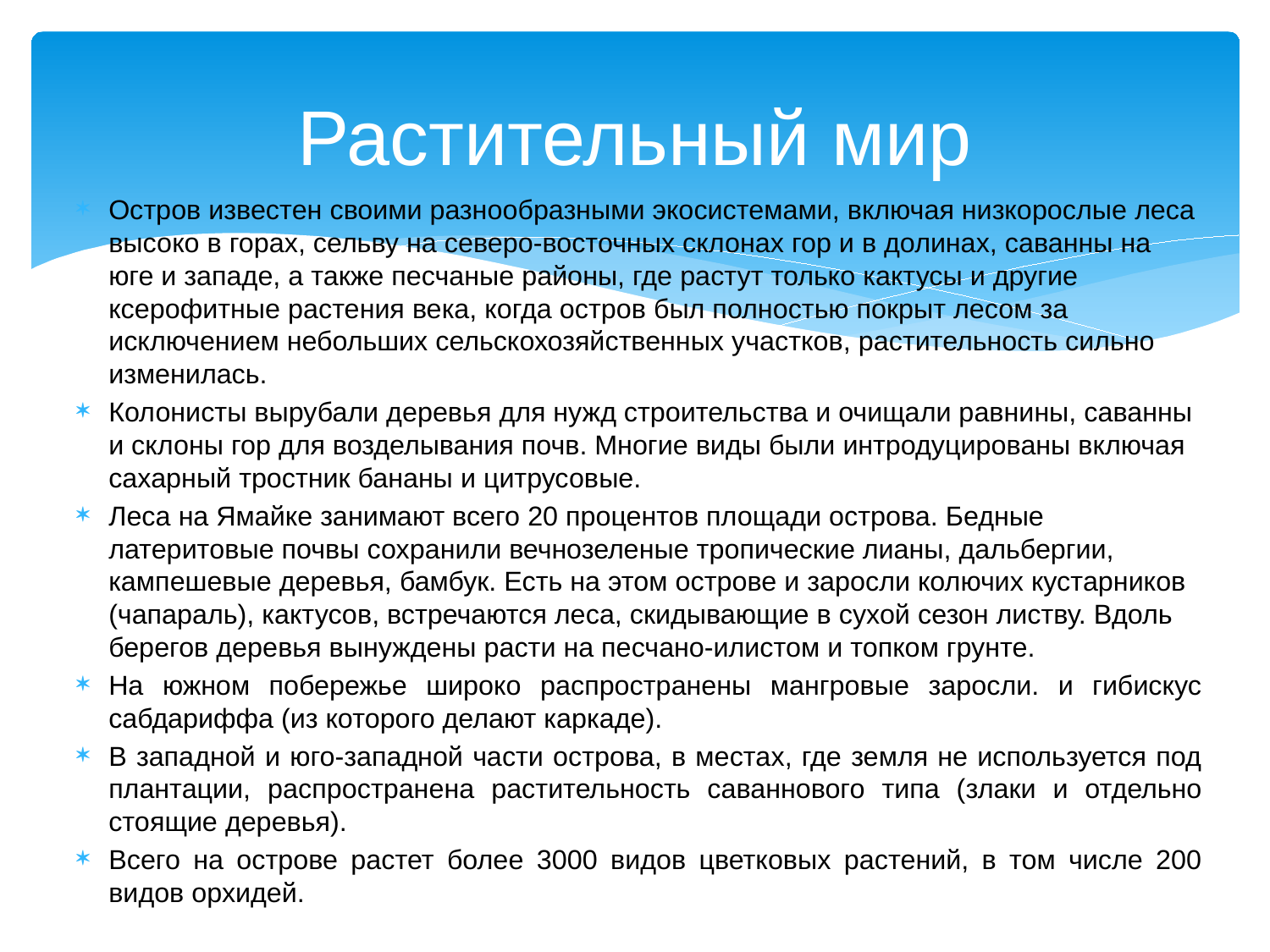

# Растительный мир
Остров известен своими разнообразными экосистемами, включая низкорослые леса высоко в горах, сельву на северо-восточных склонах гор и в долинах, саванны на юге и западе, а также песчаные районы, где растут только кактусы и другие ксерофитные растения века, когда остров был полностью покрыт лесом за исключением небольших сельскохозяйственных участков, растительность сильно изменилась.
Колонисты вырубали деревья для нужд строительства и очищали равнины, саванны и склоны гор для возделывания почв. Многие виды были интродуцированы включая сахарный тростник бананы и цитрусовые.
Леса на Ямайке занимают всего 20 процентов площади острова. Бедные латеритовые почвы сохранили вечнозеленые тропические лианы, дальбергии, кампешевые деревья, бамбук. Есть на этом острове и заросли колючих кустарников (чапараль), кактусов, встречаются леса, скидывающие в сухой сезон листву. Вдоль берегов деревья вынуждены расти на песчано-илистом и топком грунте.
На южном побережье широко распространены мангровые заросли. и гибискус сабдариффа (из которого делают каркаде).
В западной и юго-западной части острова, в местах, где земля не используется под плантации, распространена растительность саваннового типа (злаки и отдельно стоящие деревья).
Всего на острове растет более 3000 видов цветковых растений, в том числе 200 видов орхидей.